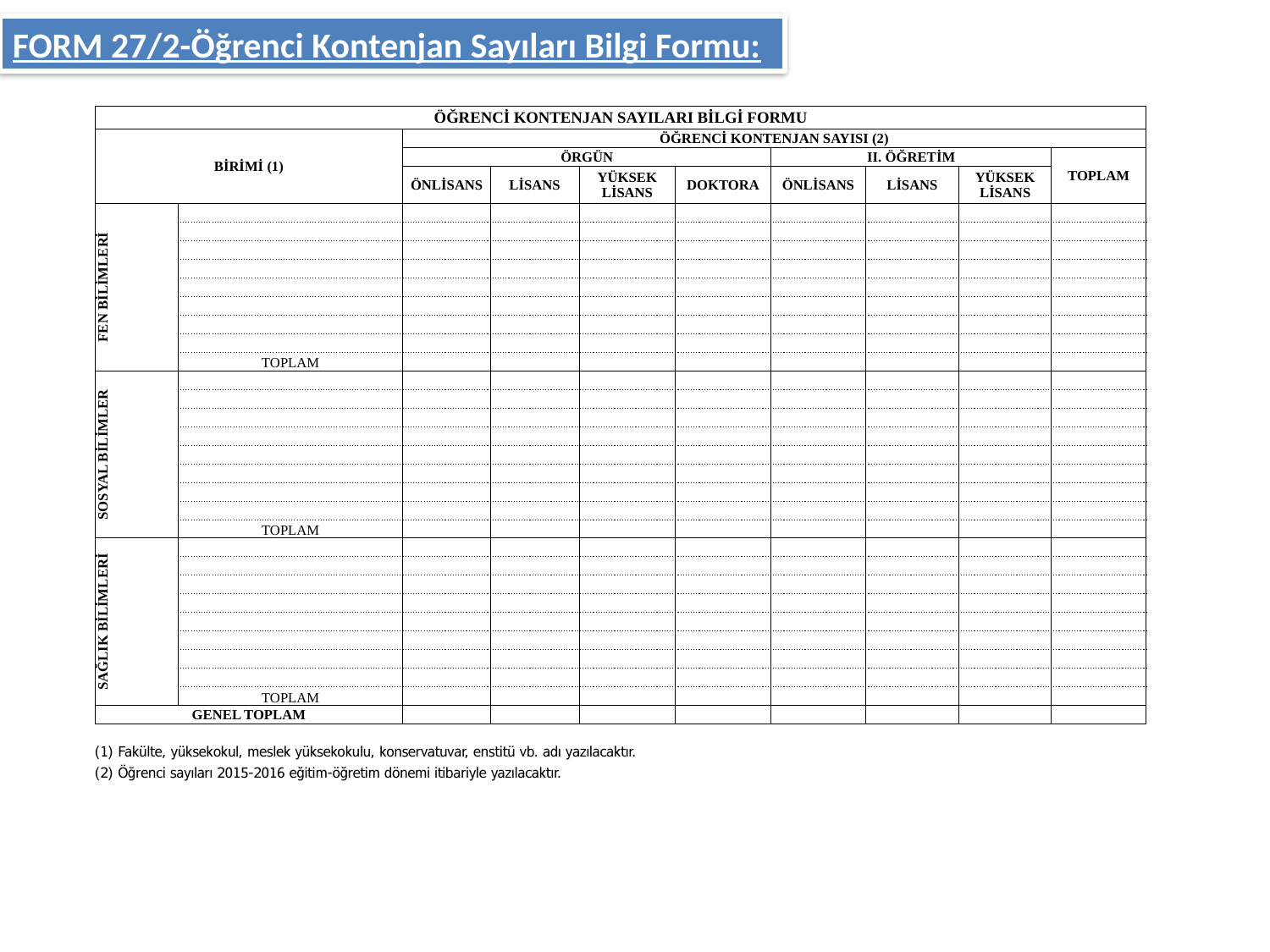

FORM 27/2-Öğrenci Kontenjan Sayıları Bilgi Formu:
| ÖĞRENCİ KONTENJAN SAYILARI BİLGİ FORMU |  |  |  |  |  |  |  |  |  |  |
| --- | --- | --- | --- | --- | --- | --- | --- | --- | --- | --- |
| BİRİMİ (1) |  | ÖĞRENCİ KONTENJAN SAYISI (2) |  |  |  |  |  |  |  |  |
|  |  | ÖRGÜN |  |  |  | II. ÖĞRETİM |  |  | TOPLAM |  |
|  |  | ÖNLİSANS | LİSANS | YÜKSEK LİSANS | DOKTORA | ÖNLİSANS | LİSANS | YÜKSEK LİSANS |  |  |
| FEN BİLİMLERİ |  |  |  |  |  |  |  |  |  |  |
|  |  |  |  |  |  |  |  |  |  |  |
|  |  |  |  |  |  |  |  |  |  |  |
|  |  |  |  |  |  |  |  |  |  |  |
|  |  |  |  |  |  |  |  |  |  |  |
|  |  |  |  |  |  |  |  |  |  |  |
|  |  |  |  |  |  |  |  |  |  |  |
|  |  |  |  |  |  |  |  |  |  |  |
|  | TOPLAM |  |  |  |  |  |  |  |  |  |
| SOSYAL BİLİMLER |  |  |  |  |  |  |  |  |  |  |
|  |  |  |  |  |  |  |  |  |  |  |
|  |  |  |  |  |  |  |  |  |  |  |
|  |  |  |  |  |  |  |  |  |  |  |
|  |  |  |  |  |  |  |  |  |  |  |
|  |  |  |  |  |  |  |  |  |  |  |
|  |  |  |  |  |  |  |  |  |  |  |
|  |  |  |  |  |  |  |  |  |  |  |
|  | TOPLAM |  |  |  |  |  |  |  |  |  |
| SAĞLIK BİLİMLERİ |  |  |  |  |  |  |  |  |  |  |
|  |  |  |  |  |  |  |  |  |  |  |
|  |  |  |  |  |  |  |  |  |  |  |
|  |  |  |  |  |  |  |  |  |  |  |
|  |  |  |  |  |  |  |  |  |  |  |
|  |  |  |  |  |  |  |  |  |  |  |
|  |  |  |  |  |  |  |  |  |  |  |
|  |  |  |  |  |  |  |  |  |  |  |
|  | TOPLAM |  |  |  |  |  |  |  |  |  |
| GENEL TOPLAM |  |  |  |  |  |  |  |  |  |  |
|  |  |  |  |  |  |  |  |  |  |  |
| (1) Fakülte, yüksekokul, meslek yüksekokulu, konservatuvar, enstitü vb. adı yazılacaktır. |  |  |  |  |  |  |  |  |  |  |
| (2) Öğrenci sayıları 2015-2016 eğitim-öğretim dönemi itibariyle yazılacaktır. |  |  |  |  |  |  |  |  |  |  |